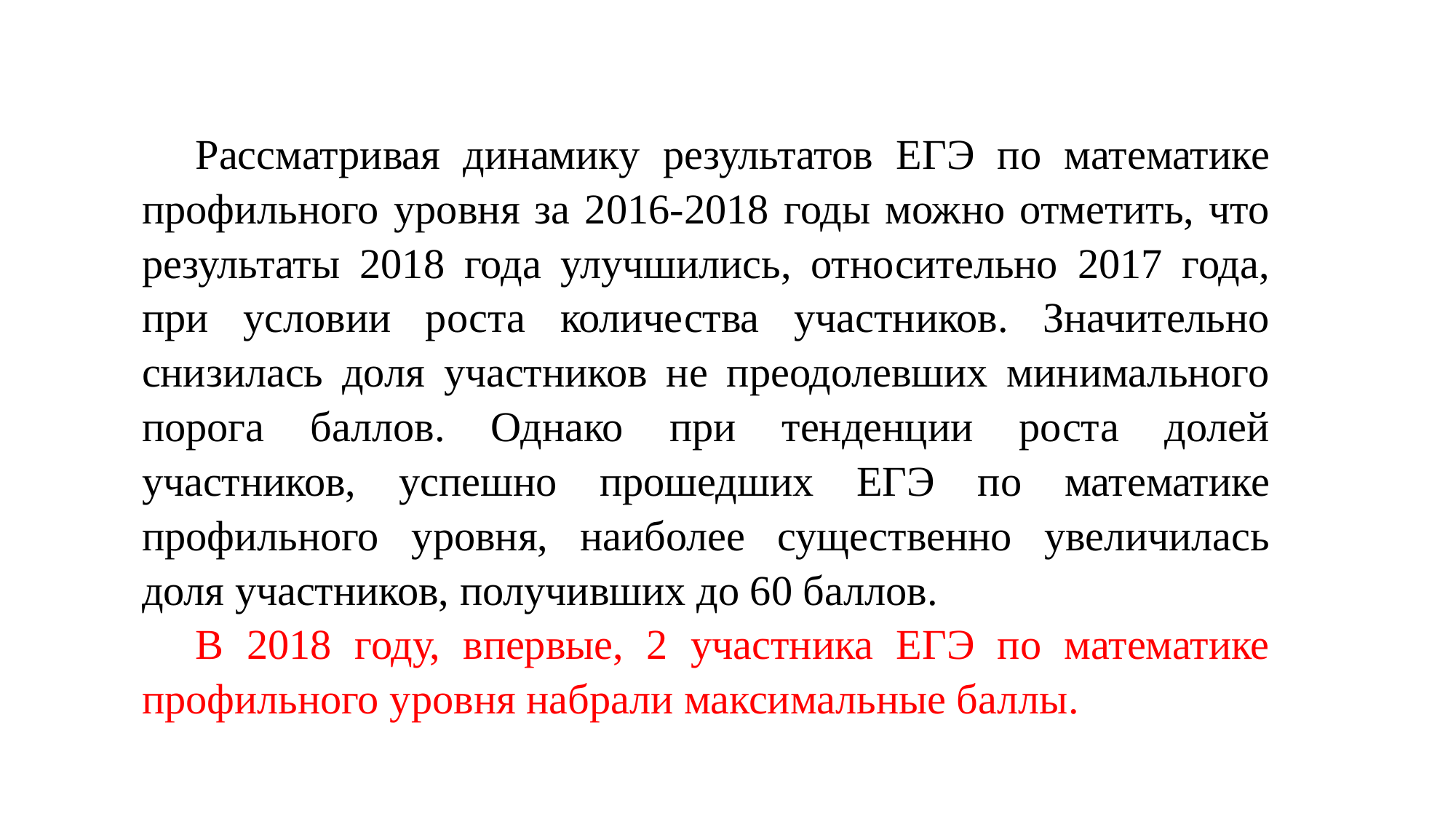

Рассматривая динамику результатов ЕГЭ по математике профильного уровня за 2016-2018 годы можно отметить, что результаты 2018 года улучшились, относительно 2017 года, при условии роста количества участников. Значительно снизилась доля участников не преодолевших минимального порога баллов. Однако при тенденции роста долей участников, успешно прошедших ЕГЭ по математике профильного уровня, наиболее существенно увеличилась доля участников, получивших до 60 баллов.
В 2018 году, впервые, 2 участника ЕГЭ по математике профильного уровня набрали максимальные баллы.